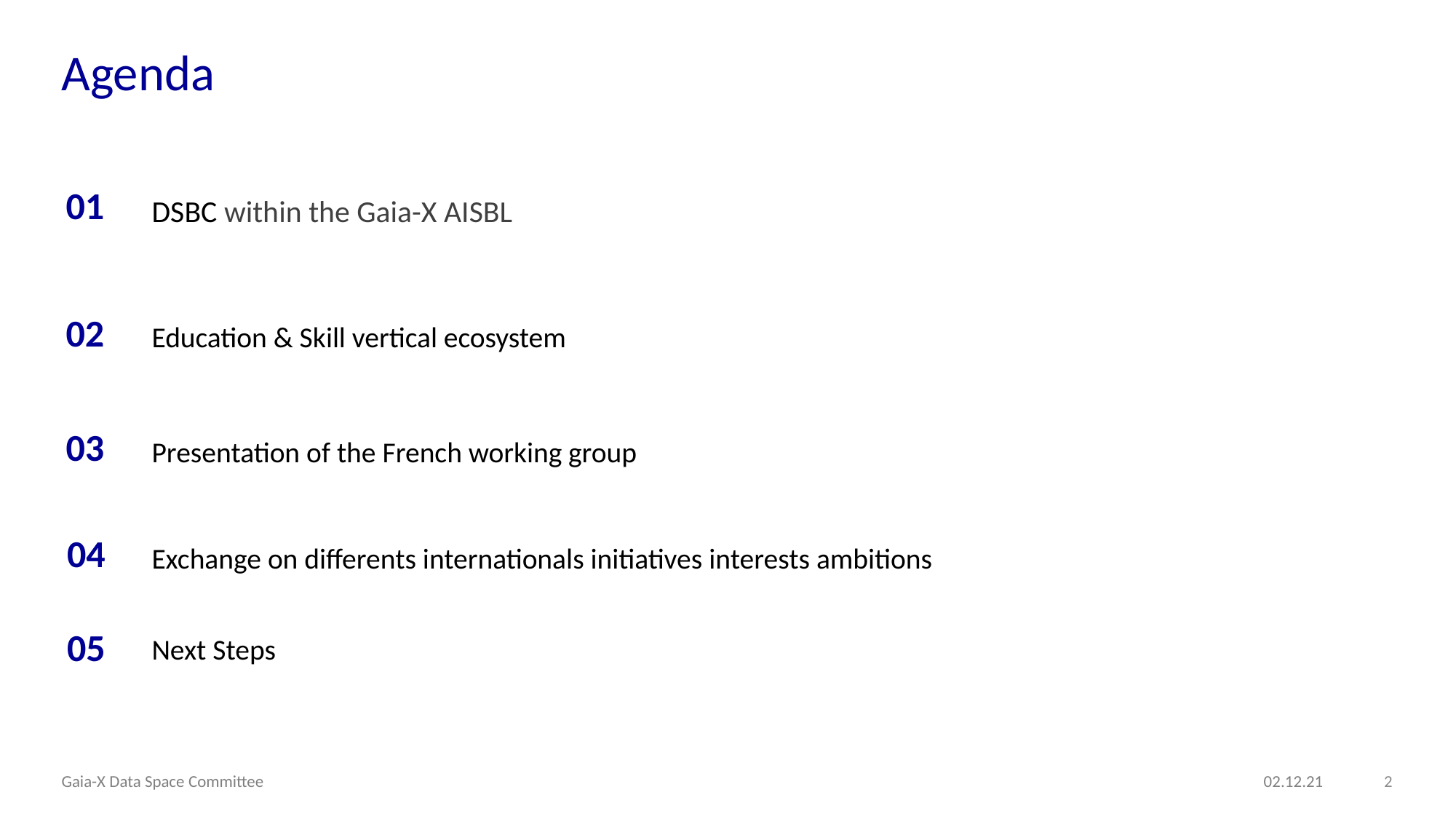

Agenda
01
DSBC within the Gaia-X AISBL

Education & Skill vertical ecosystem
02
03
Presentation of the French working group
Exchange on differents internationals initiatives interests ambitions
04
Next Steps
05
Gaia-X Data Space Committee
02.12.21
2